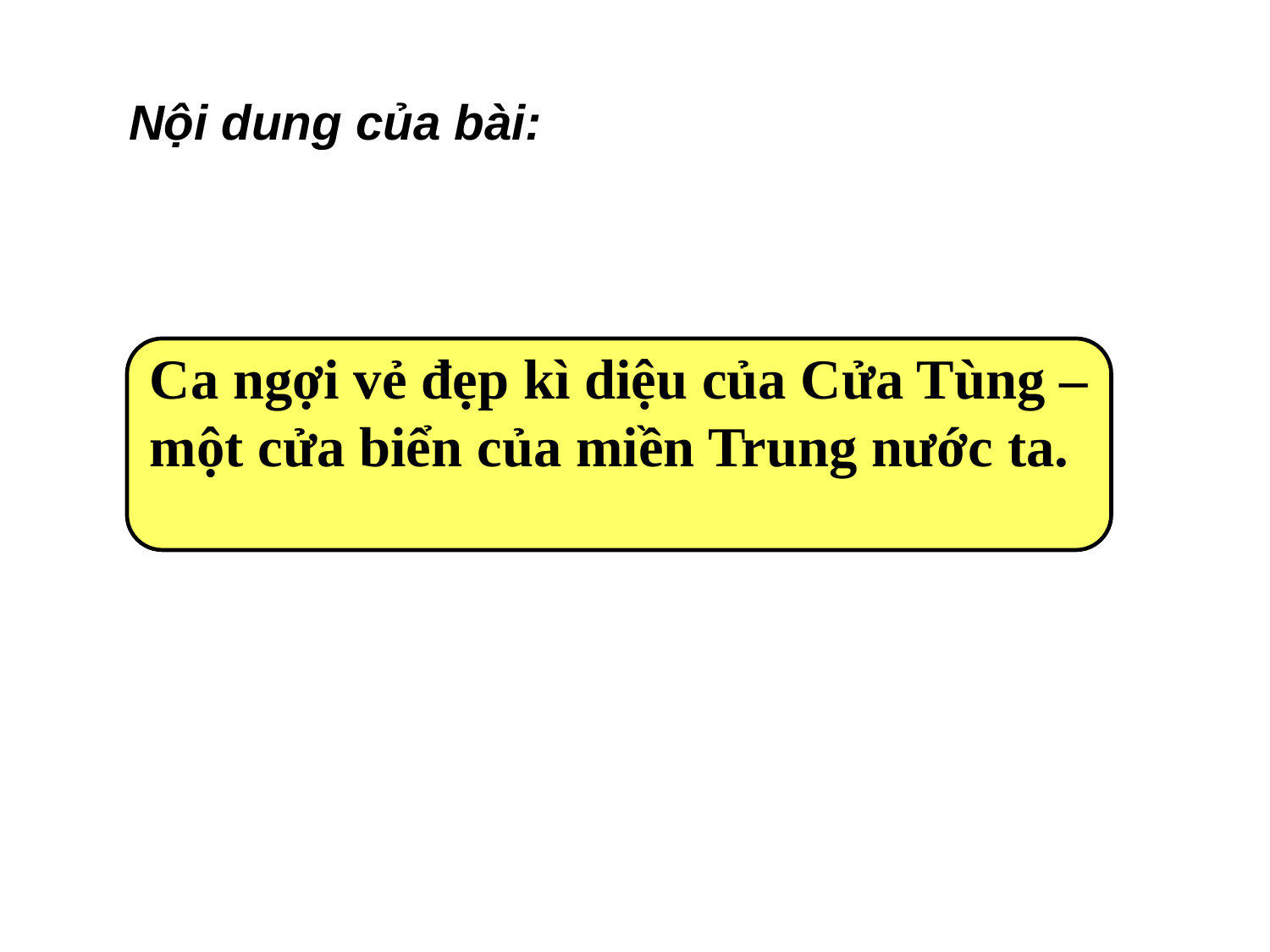

Nội dung của bài:
Ca ngợi vẻ đẹp kì diệu của Cửa Tùng –
một cửa biển của miền Trung nước ta.